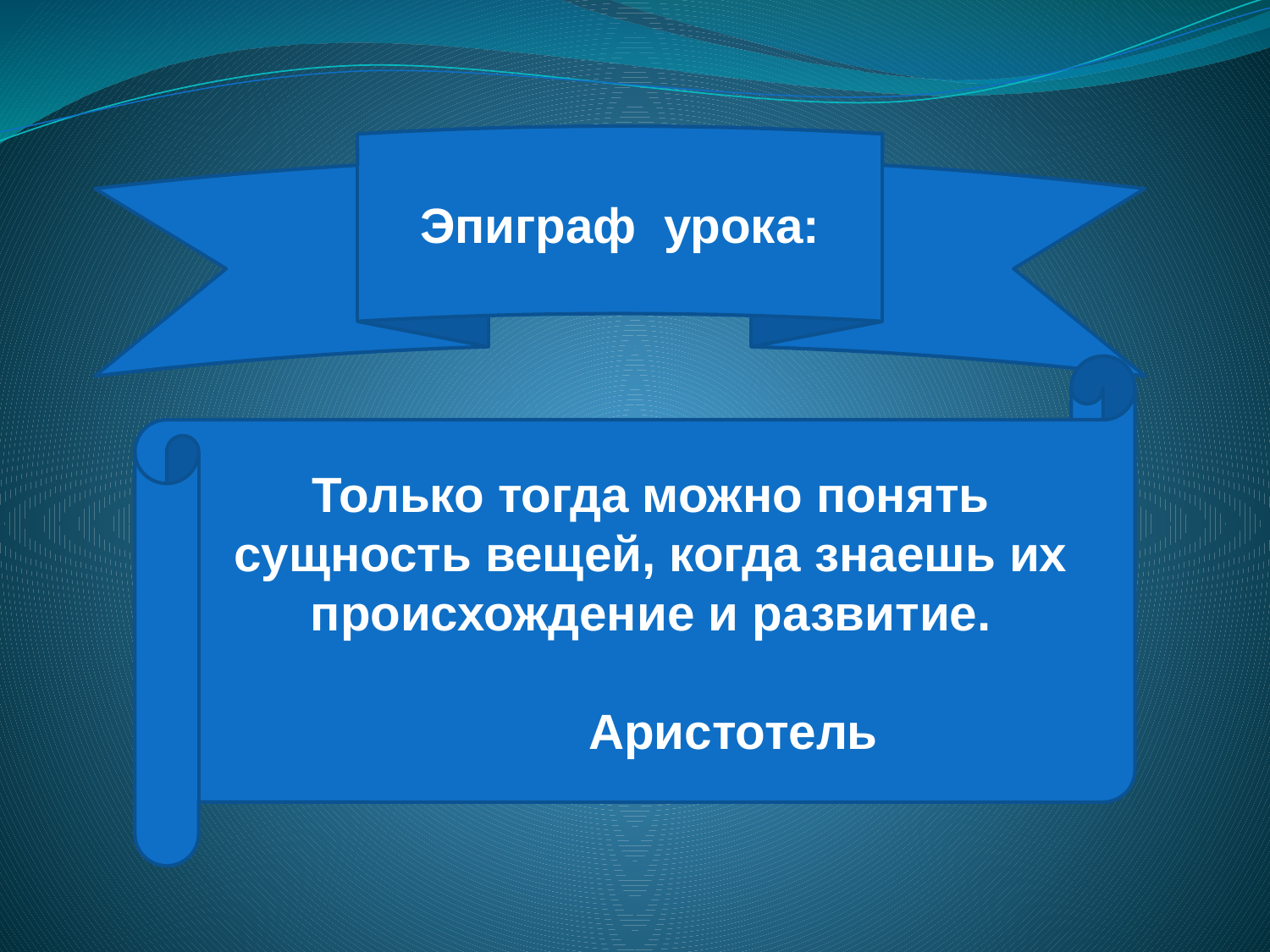

Эпиграф  урока:
Только тогда можно понять сущность вещей, когда знаешь их происхождение и развитие.
                                                                            Аристотель